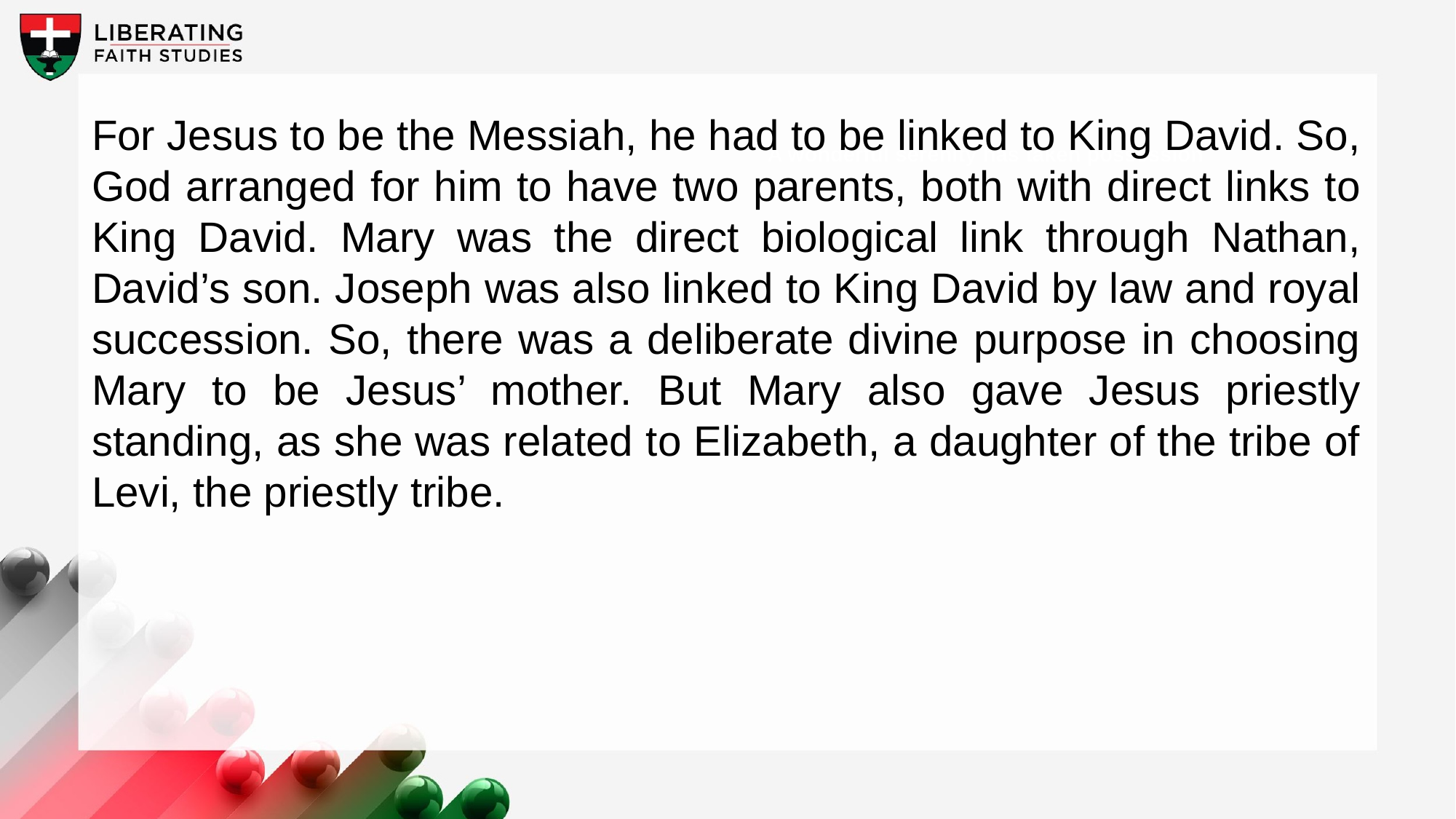

For Jesus to be the Messiah, he had to be linked to King David. So, God arranged for him to have two parents, both with direct links to King David. Mary was the direct biological link through Nathan, David’s son. Joseph was also linked to King David by law and royal succession. So, there was a deliberate divine purpose in choosing Mary to be Jesus’ mother. But Mary also gave Jesus priestly standing, as she was related to Elizabeth, a daughter of the tribe of Levi, the priestly tribe.
A wonderful serenity has taken possession